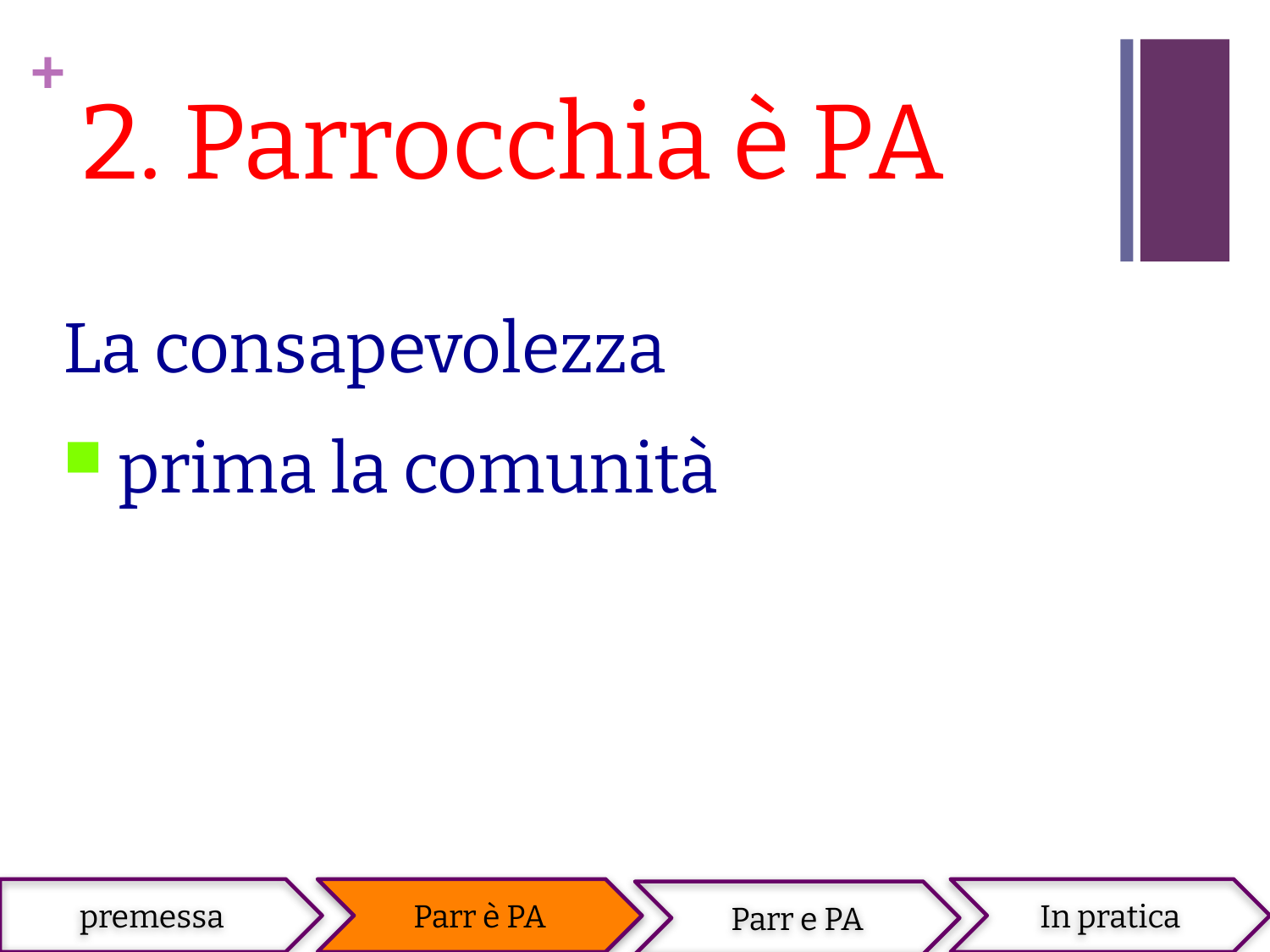

# 2. Parrocchia è PA
La consapevolezza
 prima la comunità

premessa
Parr è PA
In pratica
Parr e PA